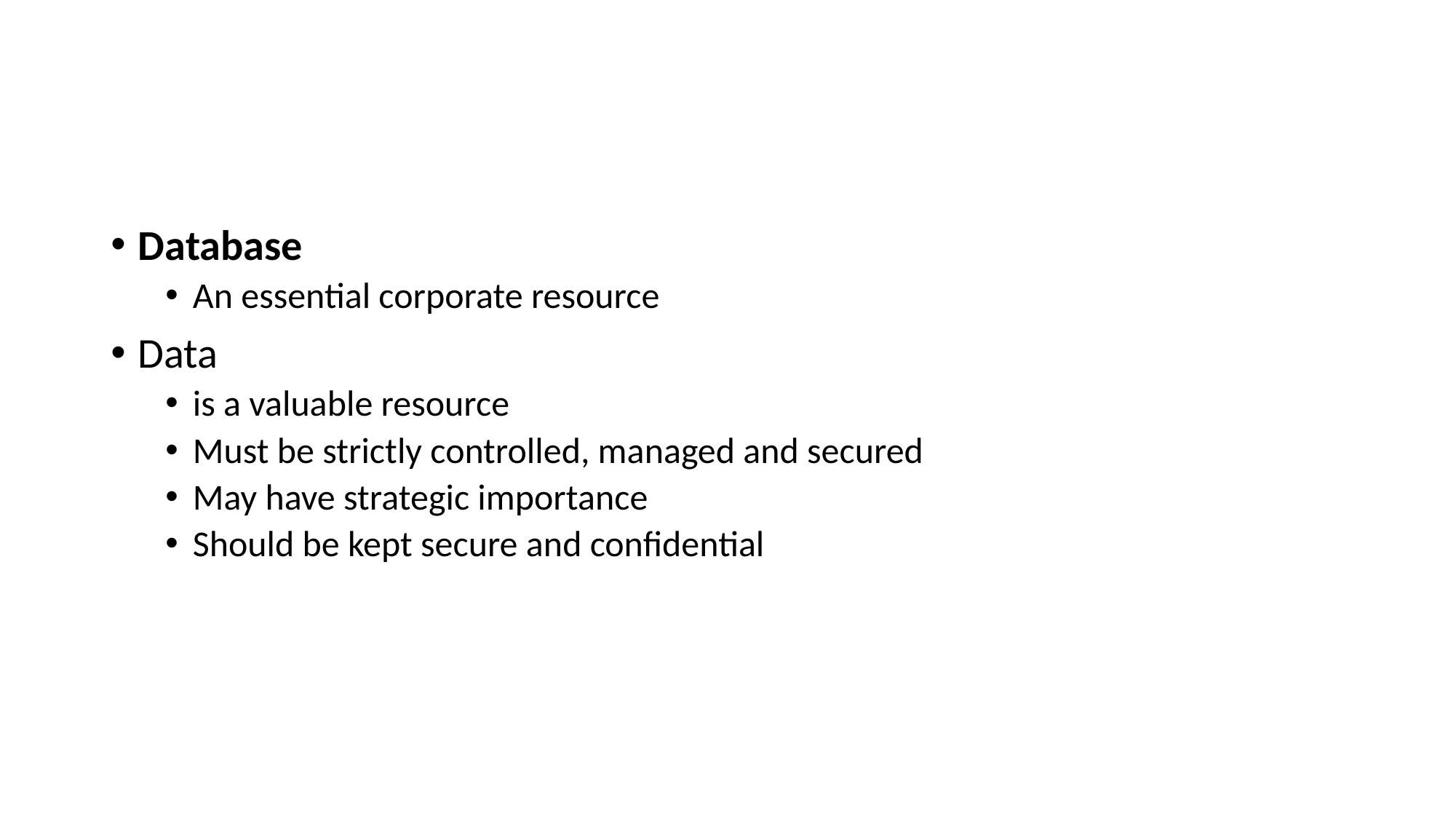

#
Database
An essential corporate resource
Data
is a valuable resource
Must be strictly controlled, managed and secured
May have strategic importance
Should be kept secure and confidential